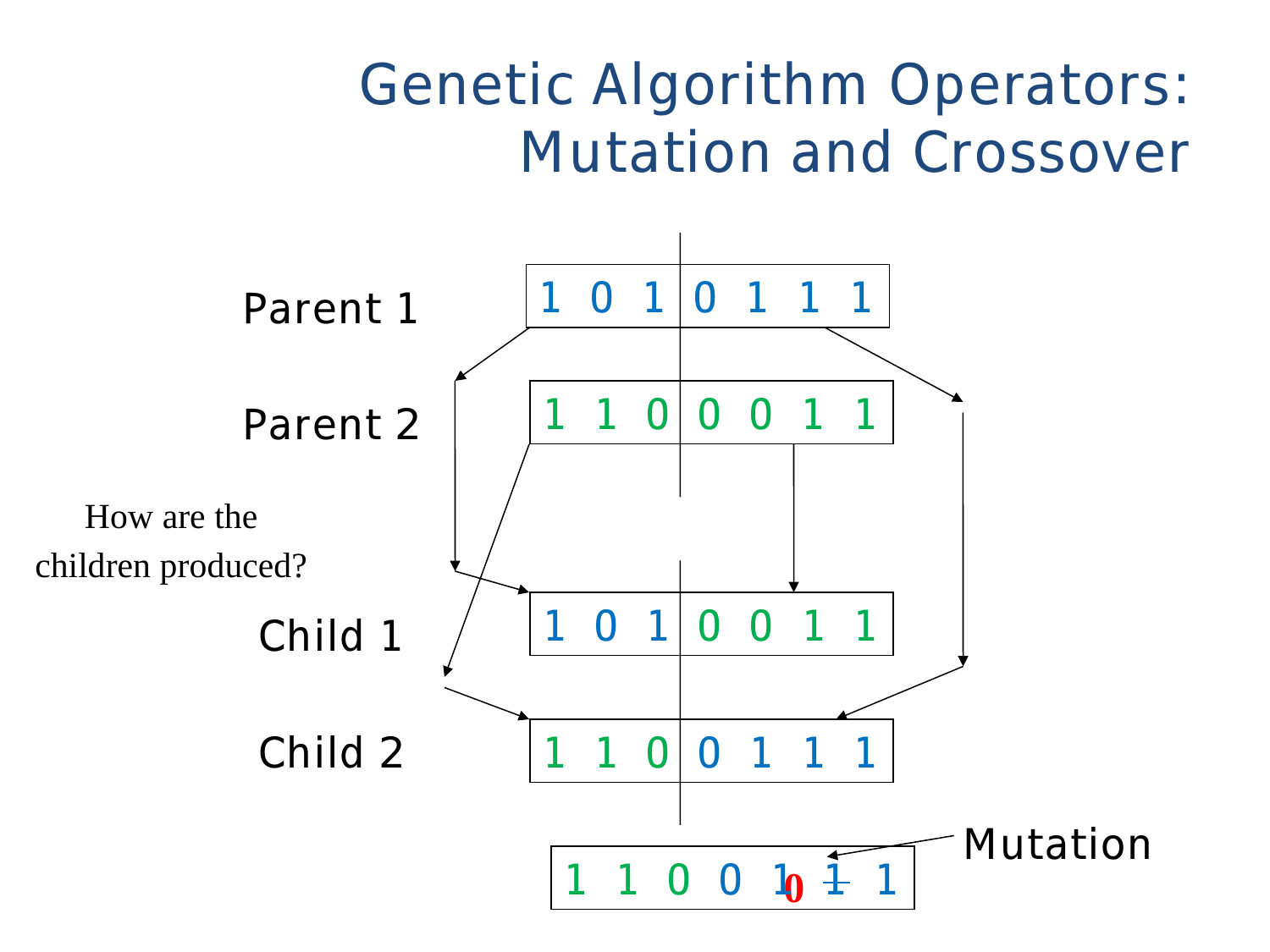

Genetic Algorithm Operators:
Mutation and Crossover

1  0  1  0  1  1  1
Parent 1

Mutation

0

1  1  0  0  0  1  1
Parent 2
How are the
children produced?

1  0  1  0  0  1  1
Child 1
Child 2
1  1  0  0  1  1  1
1  1  0  0  1  1  1